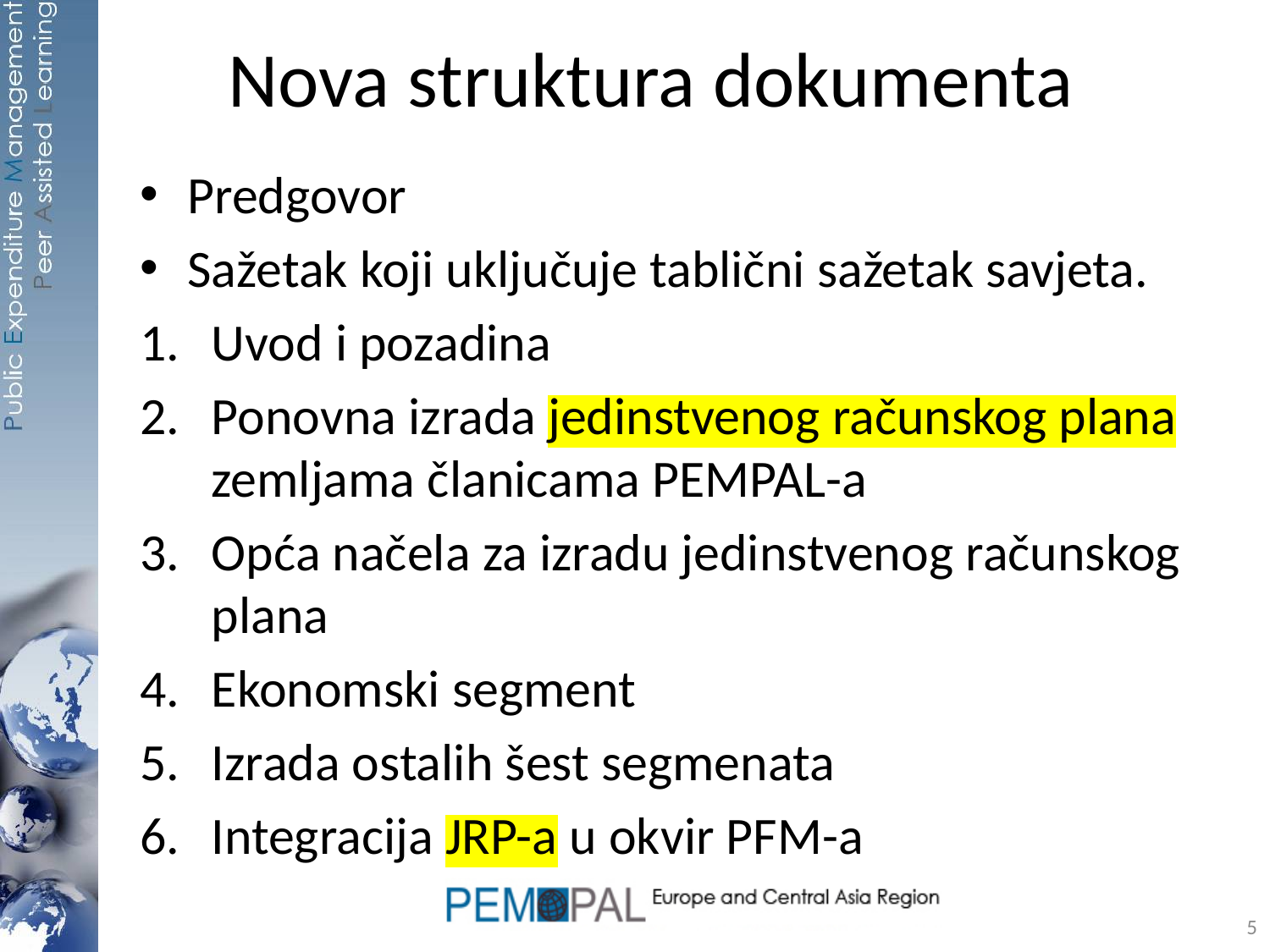

# Nova struktura dokumenta
Predgovor
Sažetak koji uključuje tablični sažetak savjeta.
Uvod i pozadina
Ponovna izrada jedinstvenog računskog plana zemljama članicama PEMPAL-a
Opća načela za izradu jedinstvenog računskog plana
Ekonomski segment
Izrada ostalih šest segmenata
Integracija JRP-a u okvir PFM-a
5